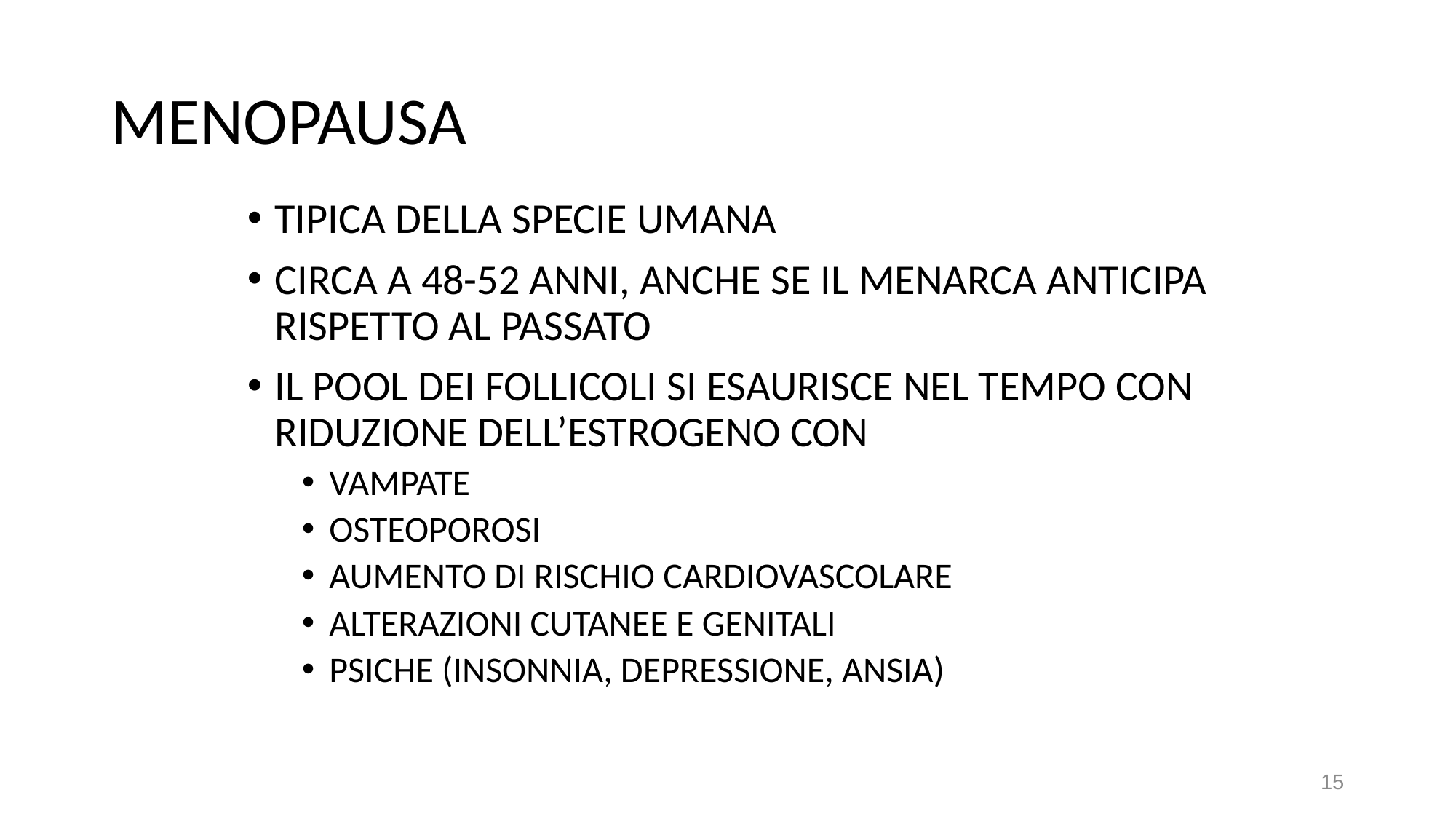

# MENOPAUSA
TIPICA DELLA SPECIE UMANA
CIRCA A 48-52 ANNI, ANCHE SE IL MENARCA ANTICIPA RISPETTO AL PASSATO
IL POOL DEI FOLLICOLI SI ESAURISCE NEL TEMPO CON RIDUZIONE DELL’ESTROGENO CON
VAMPATE
OSTEOPOROSI
AUMENTO DI RISCHIO CARDIOVASCOLARE
ALTERAZIONI CUTANEE E GENITALI
PSICHE (INSONNIA, DEPRESSIONE, ANSIA)
15